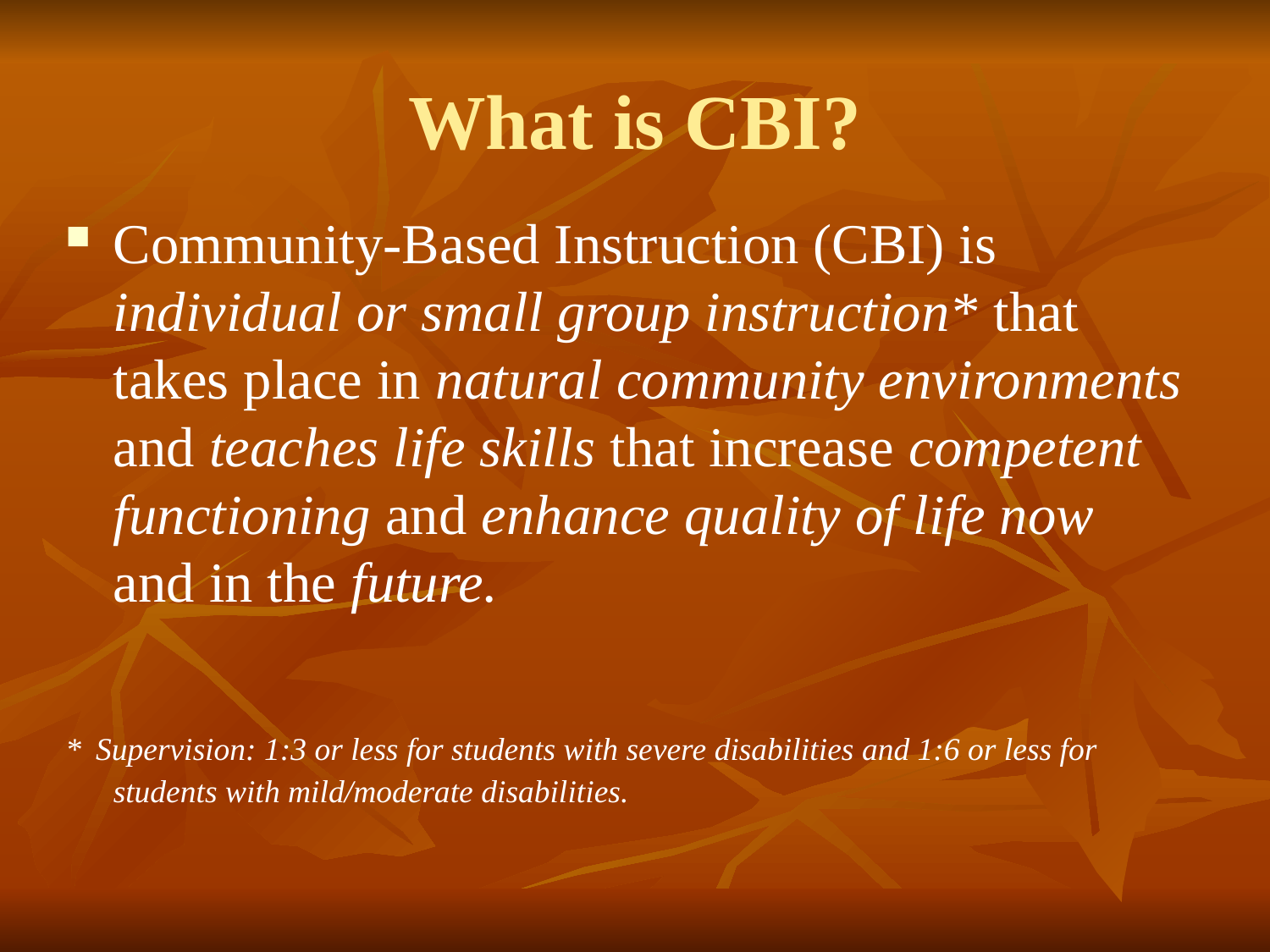

# What is CBI?
Community-Based Instruction (CBI) is individual or small group instruction* that takes place in natural community environments and teaches life skills that increase competent functioning and enhance quality of life now and in the future.

* Supervision: 1:3 or less for students with severe disabilities and 1:6 or less for students with mild/moderate disabilities.